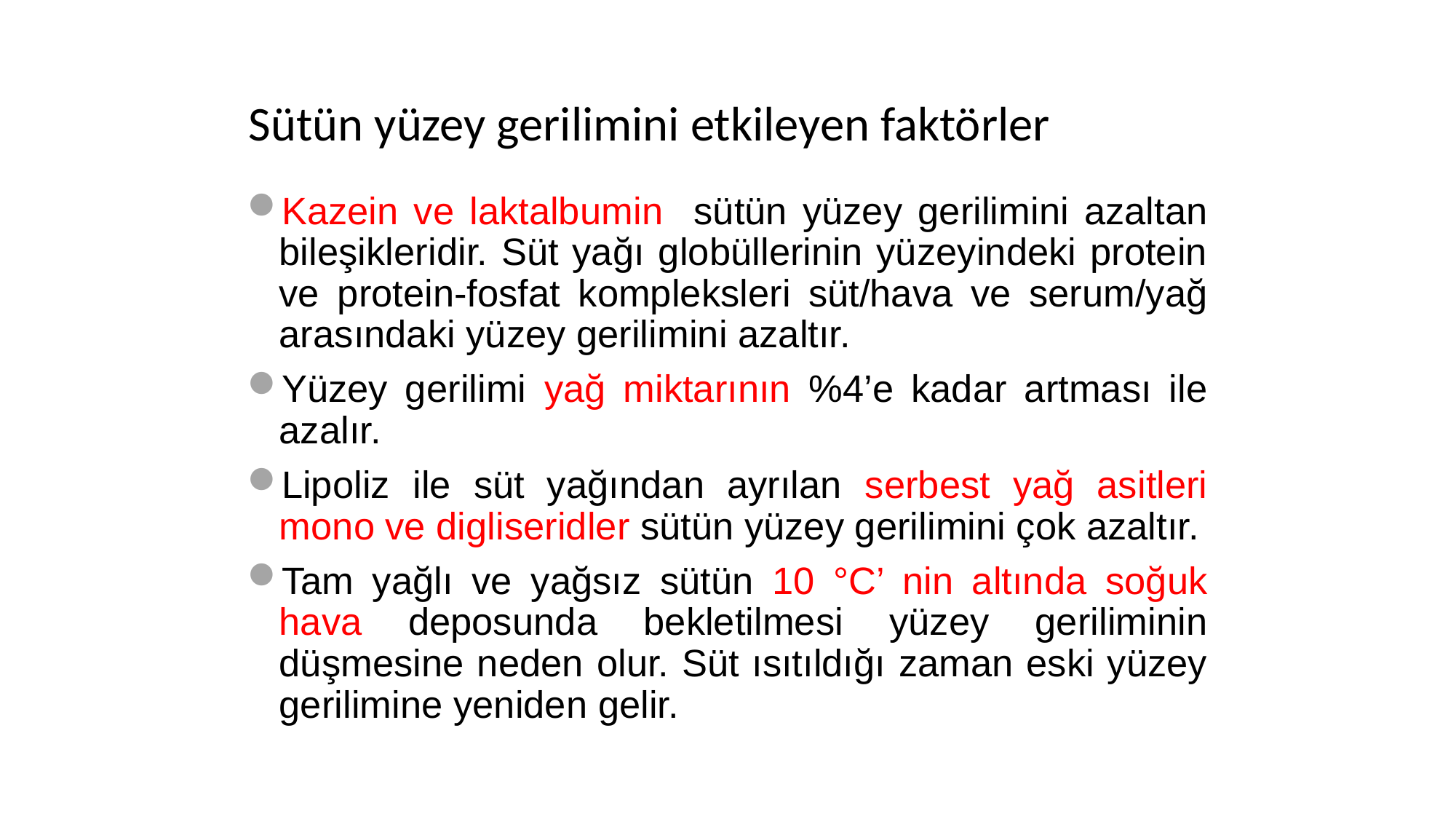

# Sütün yüzey gerilimini etkileyen faktörler
Kazein ve laktalbumin  sütün yüzey gerilimini azaltan bileşikleridir. Süt yağı globüllerinin yüzeyindeki protein ve protein-fosfat kompleksleri süt/hava ve serum/yağ arasındaki yüzey gerilimini azaltır.
Yüzey gerilimi yağ miktarının %4’e kadar artması ile azalır.
Lipoliz ile süt yağından ayrılan serbest yağ asitleri mono ve digliseridler sütün yüzey gerilimini çok azaltır.
Tam yağlı ve yağsız sütün 10 °C’ nin altında soğuk hava deposunda bekletilmesi yüzey geriliminin düşmesine neden olur. Süt ısıtıldığı zaman eski yüzey gerilimine yeniden gelir.